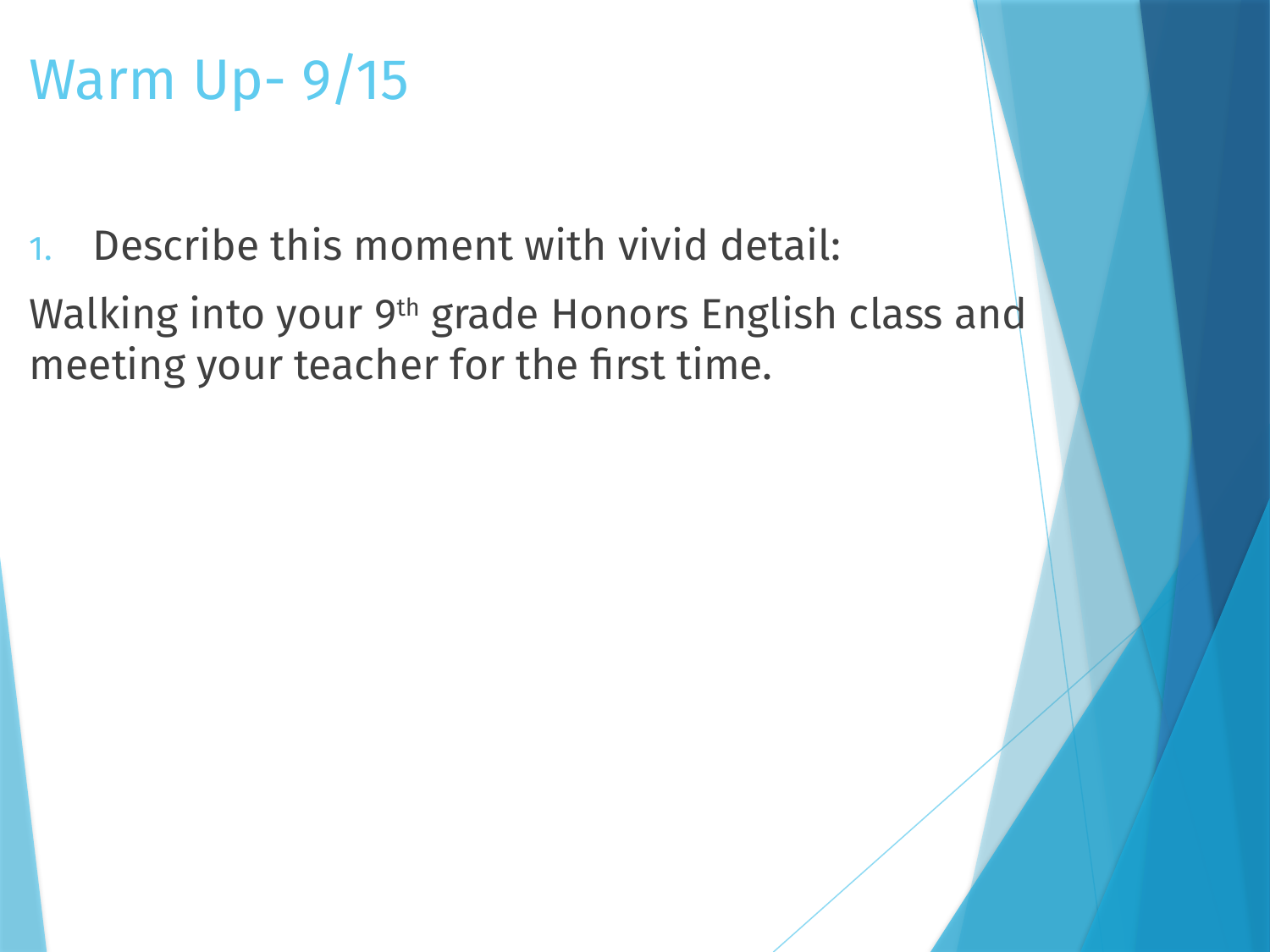

# Warm Up- 9/15
Describe this moment with vivid detail:
Walking into your 9th grade Honors English class and meeting your teacher for the first time.